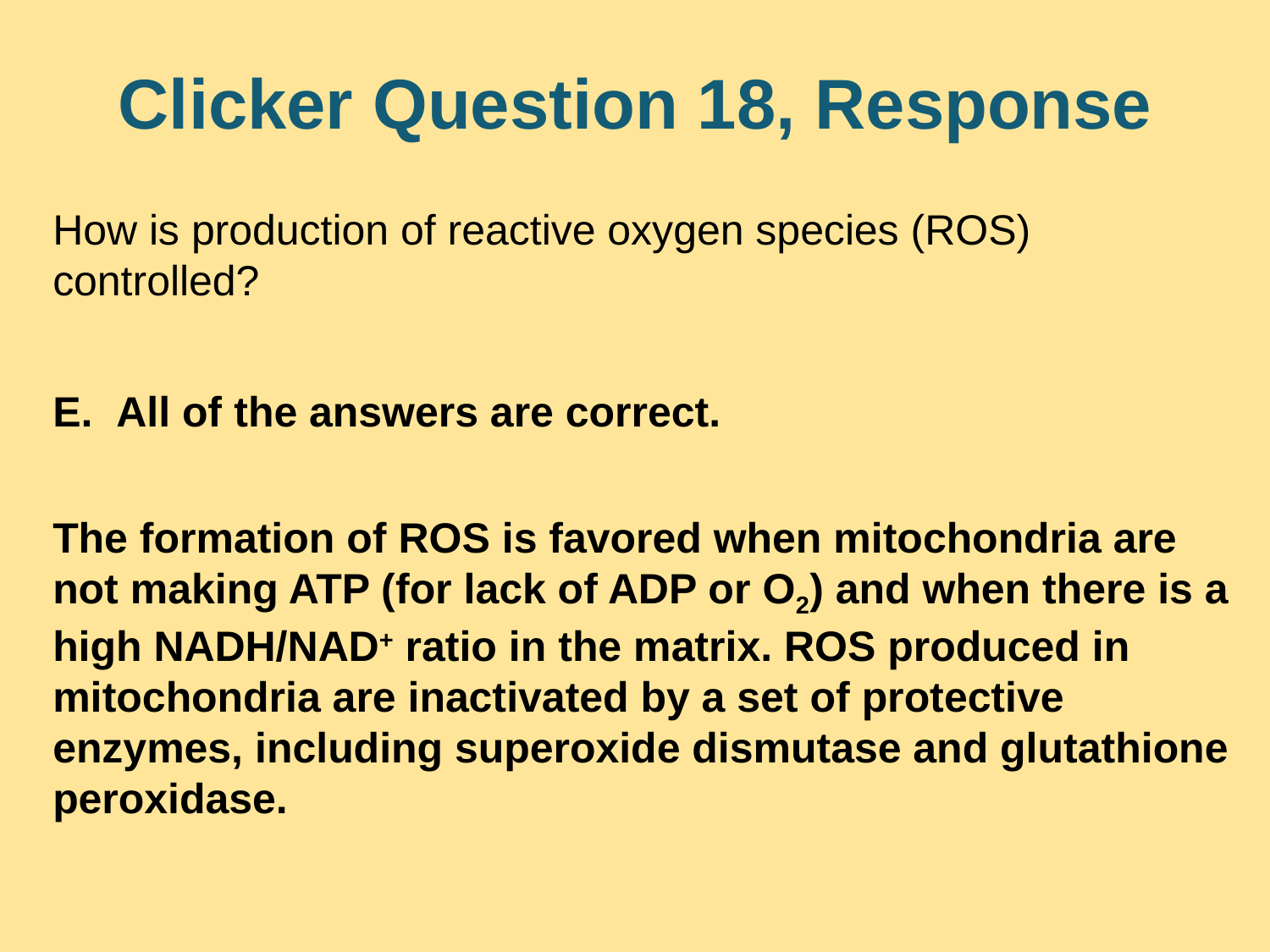

# Clicker Question 18, Response
How is production of reactive oxygen species (ROS) controlled?

All of the answers are correct.

The formation of ROS is favored when mitochondria are not making ATP (for lack of ADP or O2) and when there is a high NADH/NAD+ ratio in the matrix. ROS produced in mitochondria are inactivated by a set of protective enzymes, including superoxide dismutase and glutathione peroxidase.